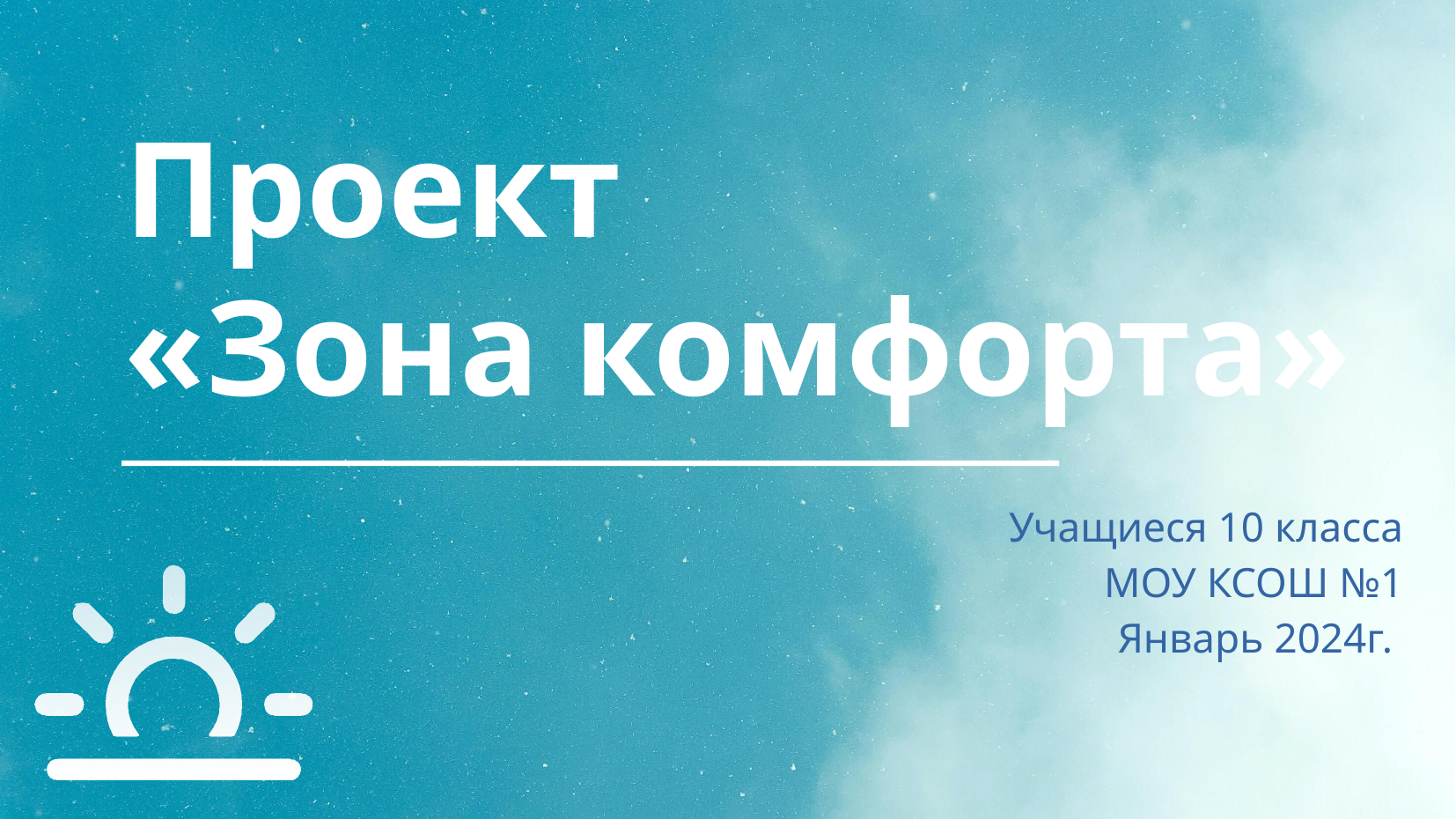

# Проект «Зона комфорта»

Учащиеся 10 класса
МОУ КСОШ №1
Январь 2024г.